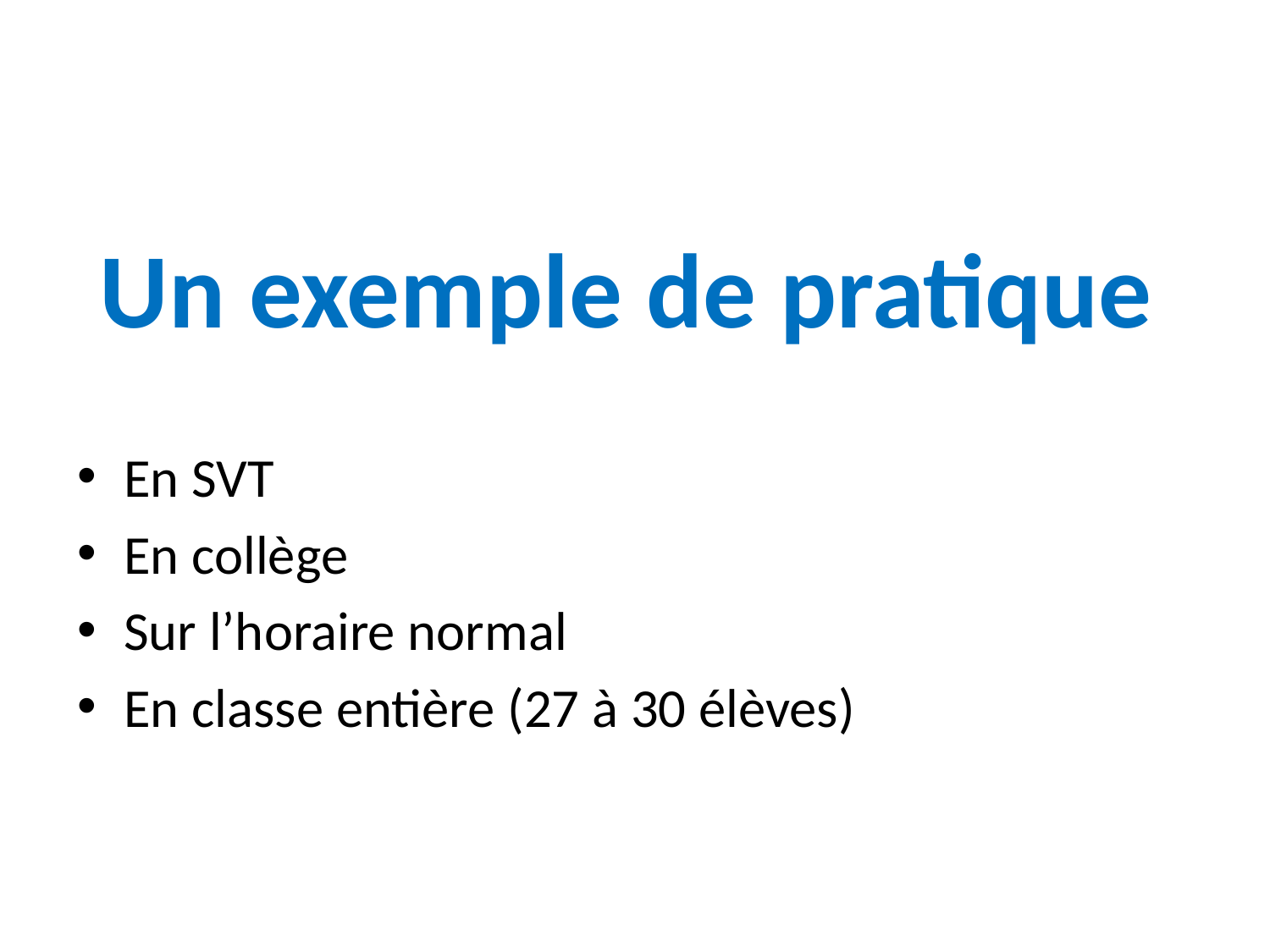

# Un exemple de pratique
En SVT
En collège
Sur l’horaire normal
En classe entière (27 à 30 élèves)